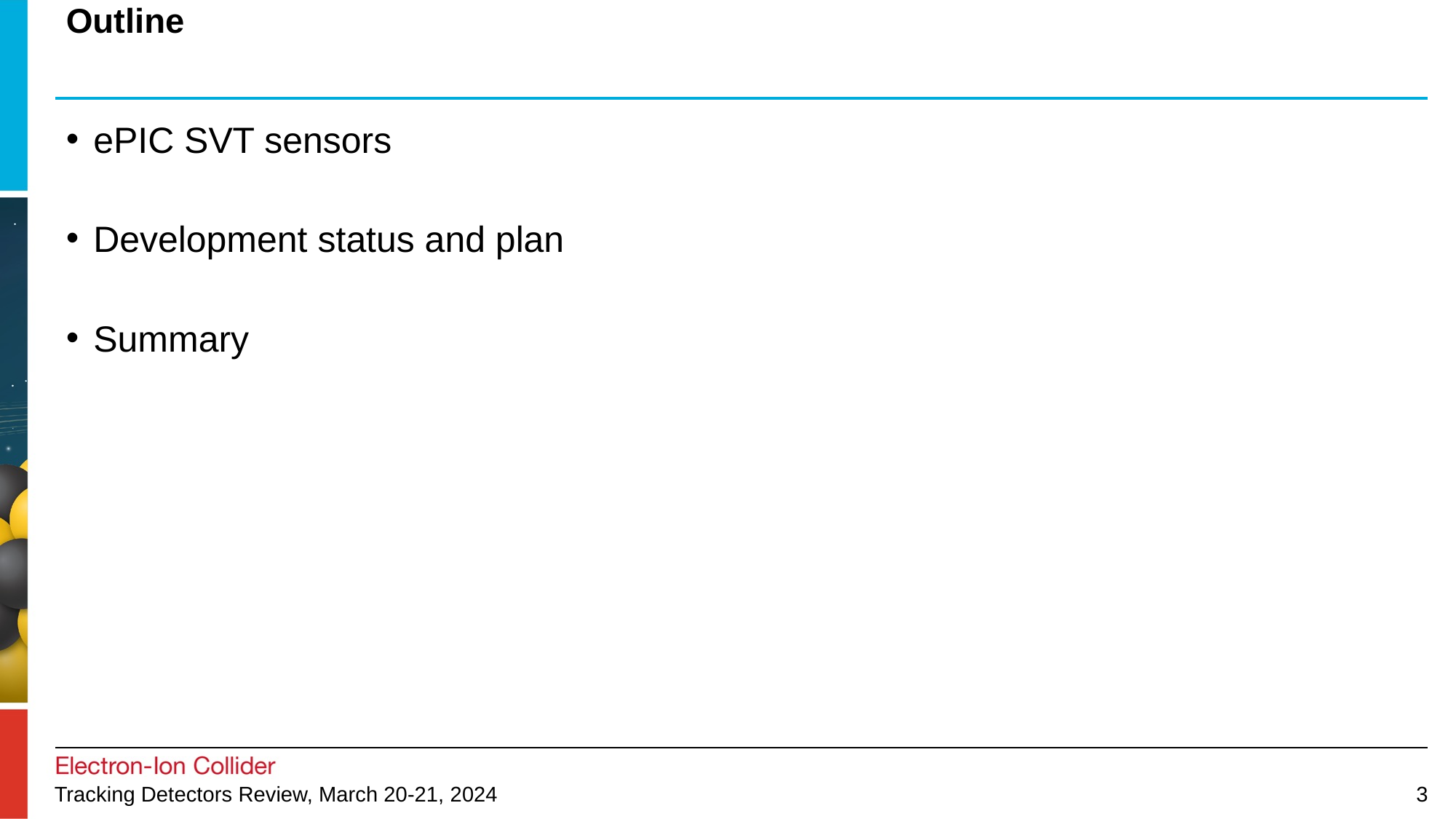

# Outline
ePIC SVT sensors

Development status and plan

Summary